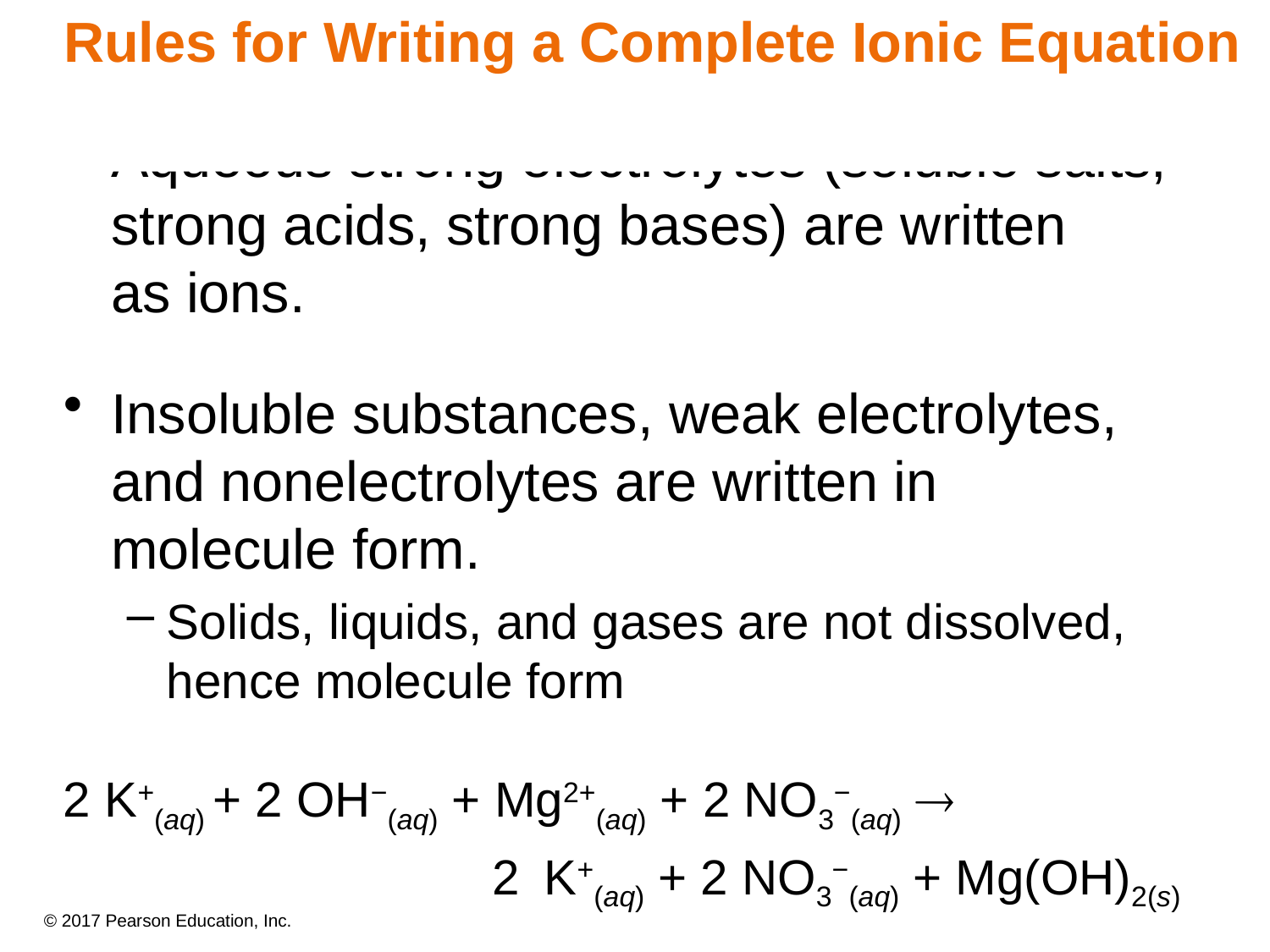

Rules for Writing a Complete Ionic Equation
Aqueous strong electrolytes (soluble salts, strong acids, strong bases) are written
as ions.

Insoluble substances, weak electrolytes, and nonelectrolytes are written in
molecule form.
Solids, liquids, and gases are not dissolved, hence molecule form

2 K+(aq) + 2 OH−(aq) + Mg2+(aq) + 2 NO3−(aq) →
				2 K+(aq) + 2 NO3−(aq) + Mg(OH)2(s)